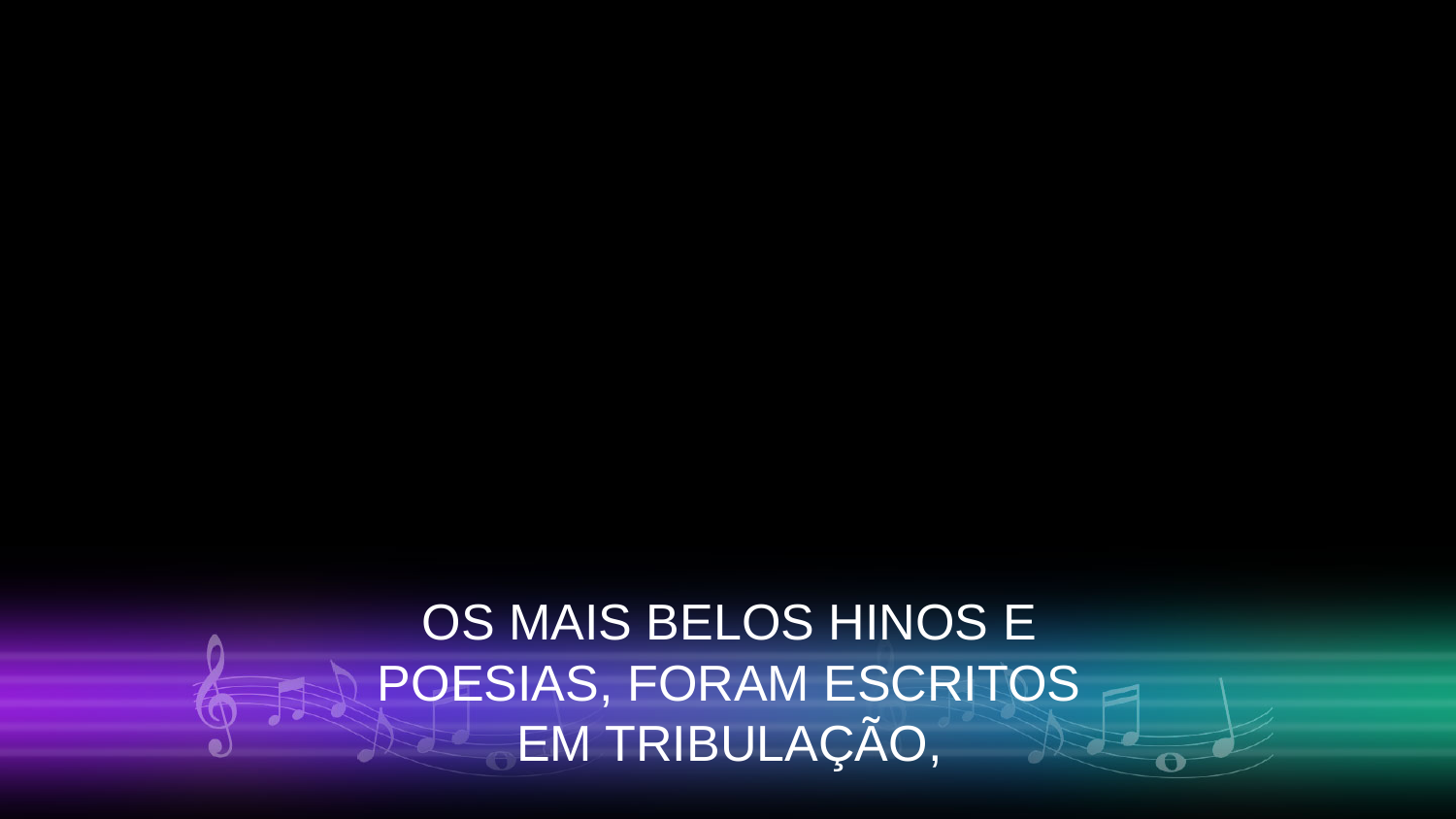

OS MAIS BELOS HINOS E POESIAS, FORAM ESCRITOS
EM TRIBULAÇÃO,